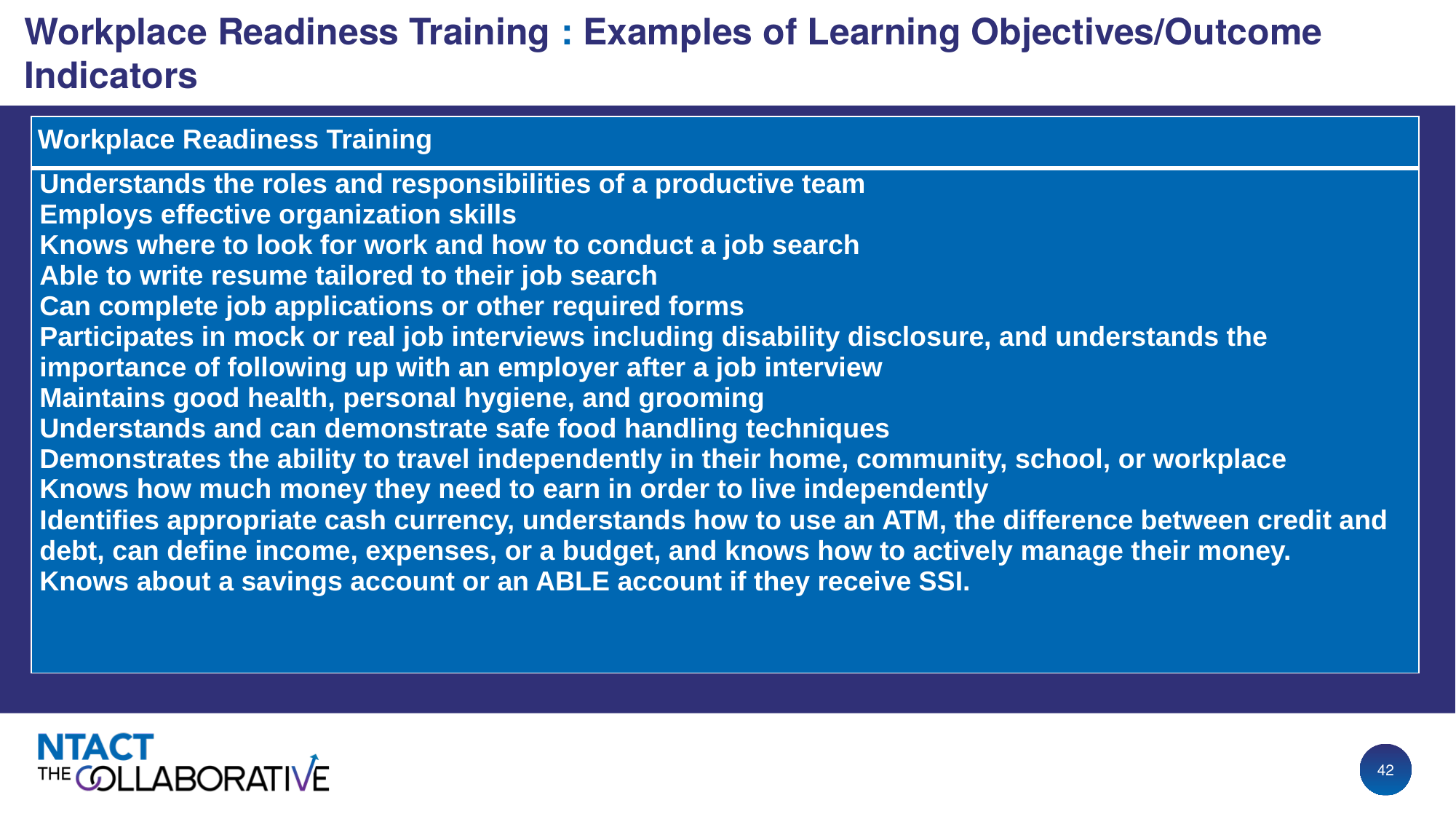

# Workplace Readiness Training : Examples of Learning Objectives/Outcome Indicators

| Workplace Readiness Training |
| --- |
| Understands the roles and responsibilities of a productive team Employs effective organization skills Knows where to look for work and how to conduct a job search Able to write resume tailored to their job search Can complete job applications or other required forms Participates in mock or real job interviews including disability disclosure, and understands the importance of following up with an employer after a job interview Maintains good health, personal hygiene, and grooming Understands and can demonstrate safe food handling techniques Demonstrates the ability to travel independently in their home, community, school, or workplace Knows how much money they need to earn in order to live independently Identifies appropriate cash currency, understands how to use an ATM, the difference between credit and debt, can define income, expenses, or a budget, and knows how to actively manage their money. Knows about a savings account or an ABLE account if they receive SSI. |